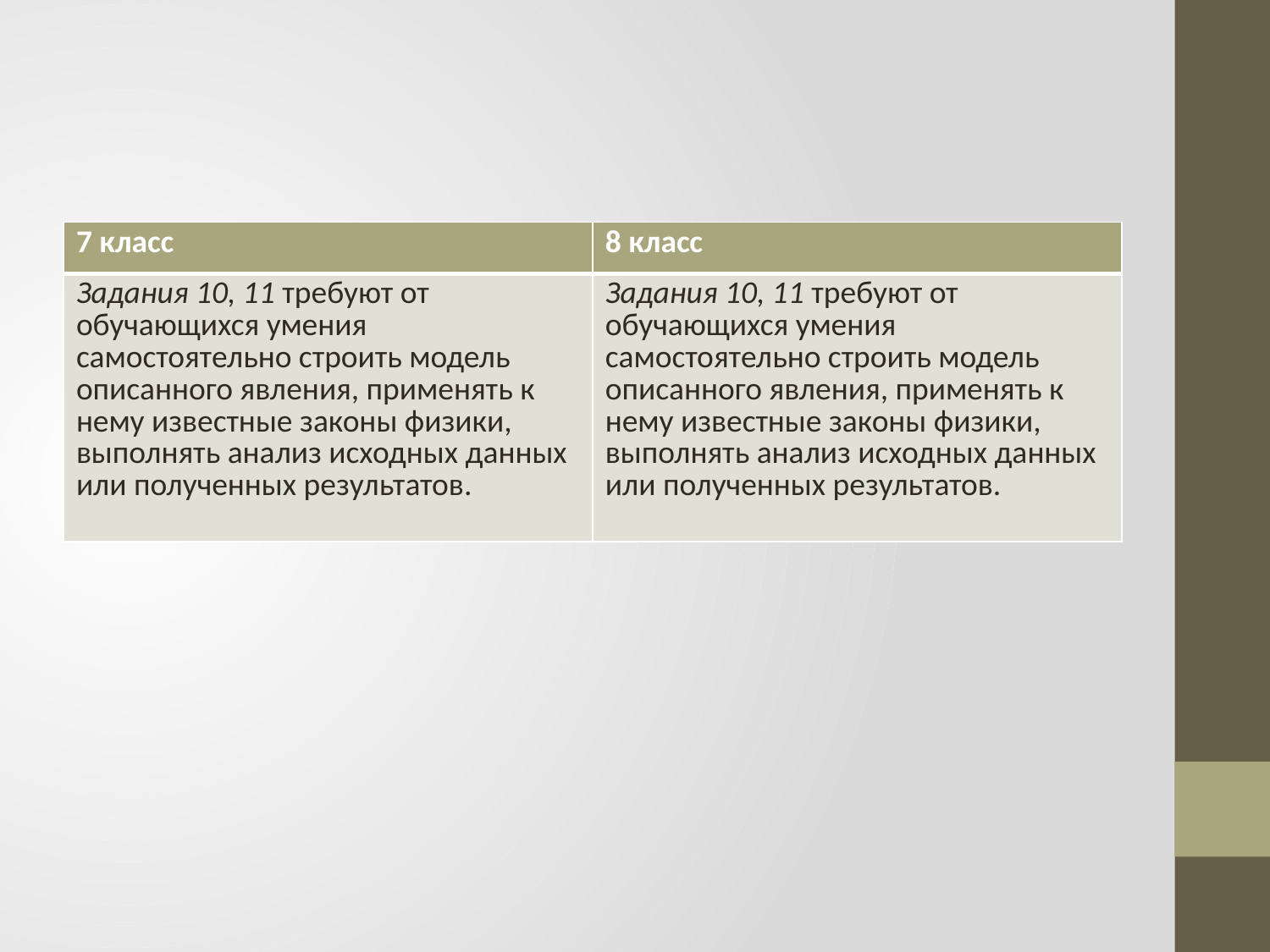

#
| 7 класс | 8 класс |
| --- | --- |
| Задания 10, 11 требуют от обучающихся умения самостоятельно строить модель описанного явления, применять к нему известные законы физики, выполнять анализ исходных данных или полученных результатов. | Задания 10, 11 требуют от обучающихся умения самостоятельно строить модель описанного явления, применять к нему известные законы физики, выполнять анализ исходных данных или полученных результатов. |